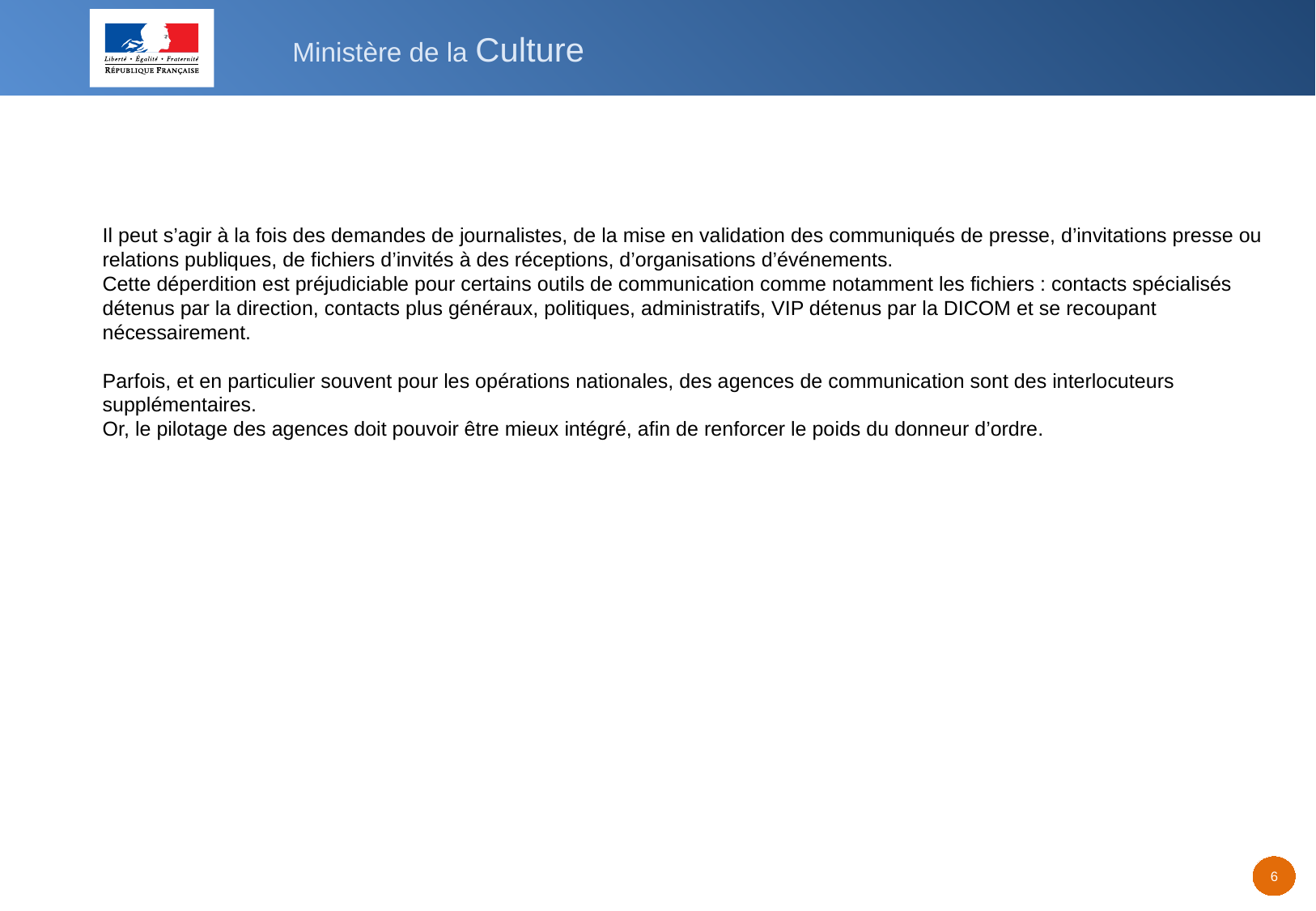

Il peut s’agir à la fois des demandes de journalistes, de la mise en validation des communiqués de presse, d’invitations presse ou relations publiques, de fichiers d’invités à des réceptions, d’organisations d’événements.
Cette déperdition est préjudiciable pour certains outils de communication comme notamment les fichiers : contacts spécialisés détenus par la direction, contacts plus généraux, politiques, administratifs, VIP détenus par la DICOM et se recoupant nécessairement.

Parfois, et en particulier souvent pour les opérations nationales, des agences de communication sont des interlocuteurs supplémentaires.
Or, le pilotage des agences doit pouvoir être mieux intégré, afin de renforcer le poids du donneur d’ordre.